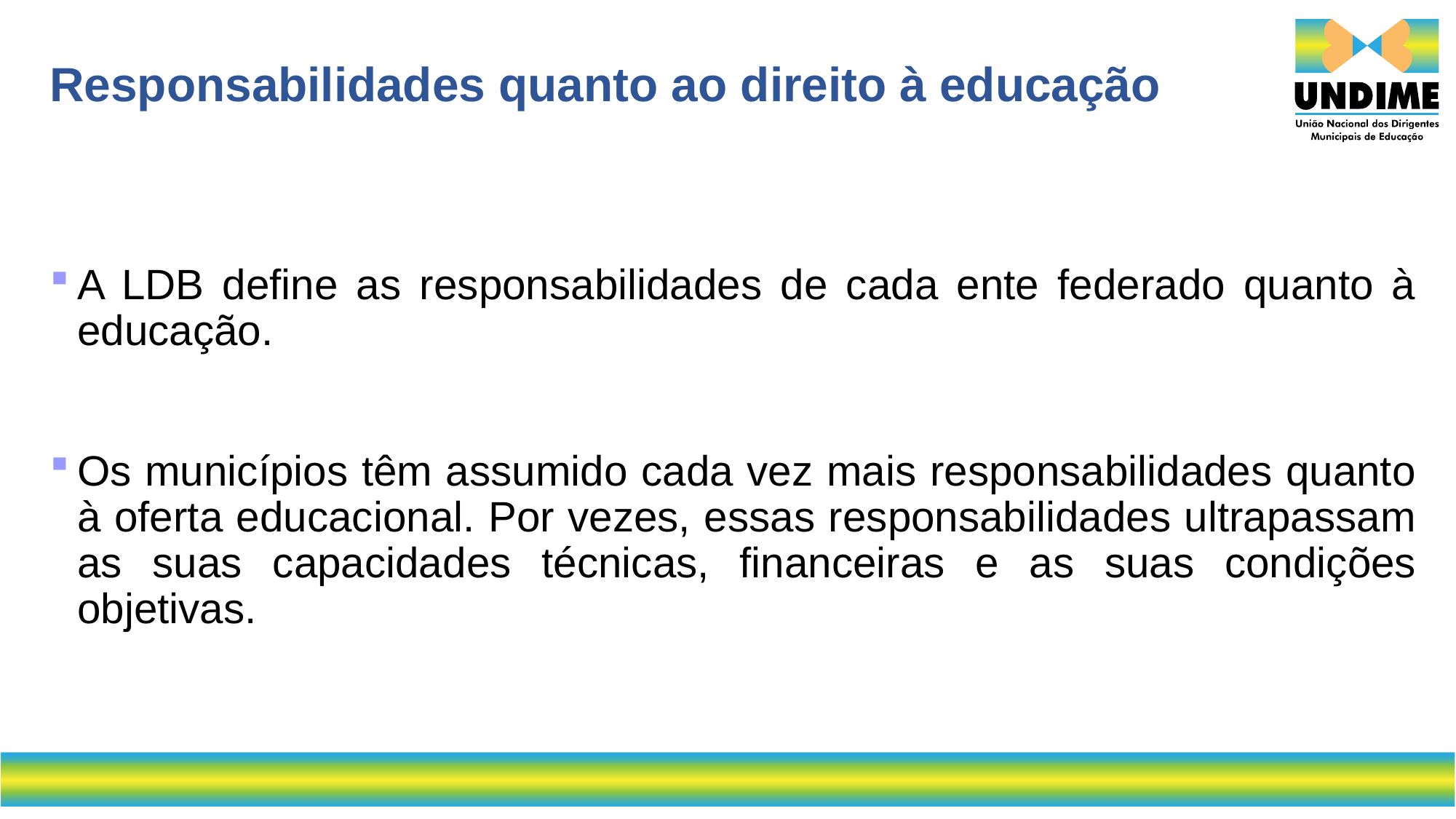

Responsabilidades quanto ao direito à educação
A LDB define as responsabilidades de cada ente federado quanto à educação.

Os municípios têm assumido cada vez mais responsabilidades quanto à oferta educacional. Por vezes, essas responsabilidades ultrapassam as suas capacidades técnicas, financeiras e as suas condições objetivas.